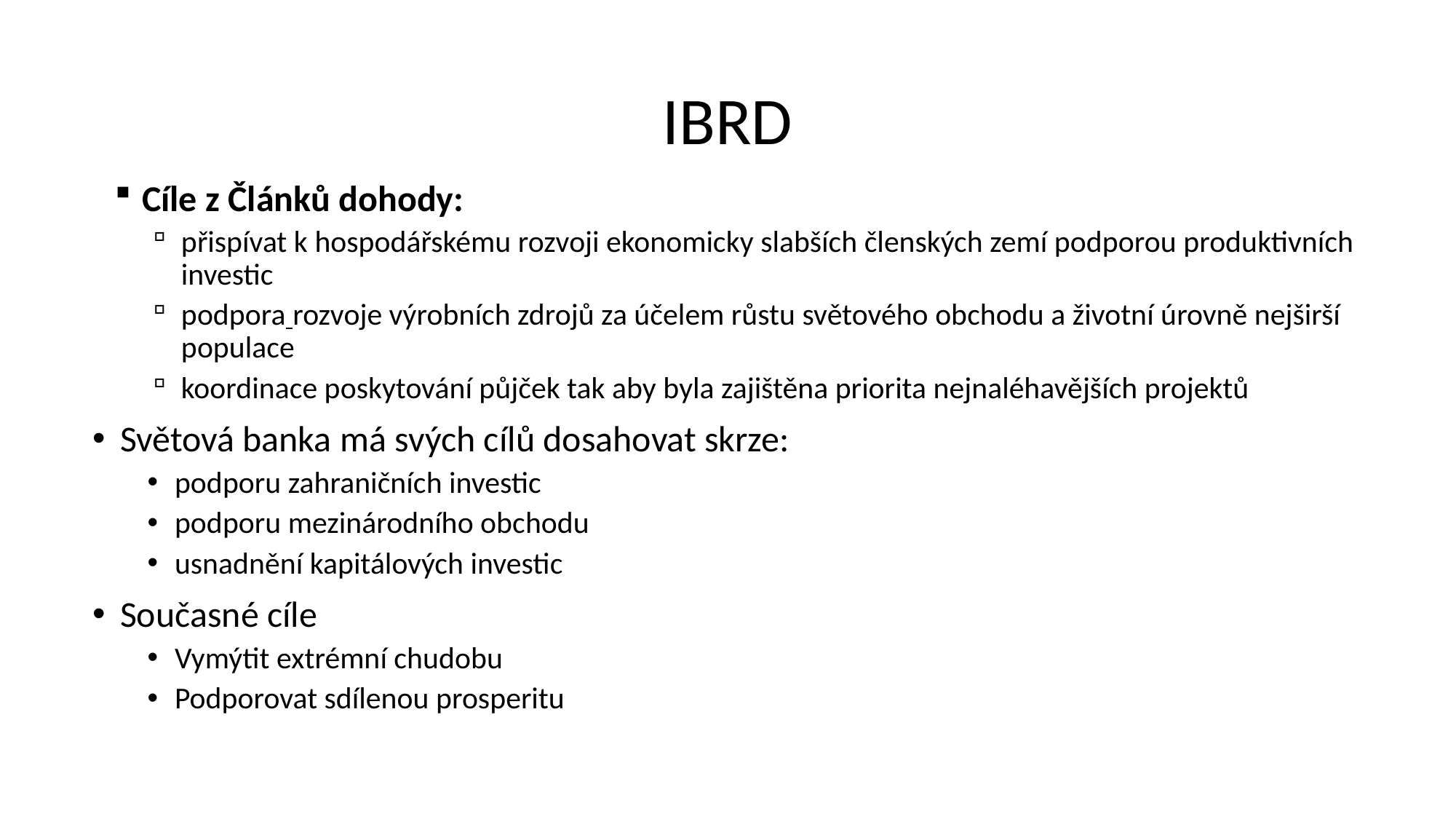

# IBRD
Cíle z Článků dohody:
přispívat k hospodářskému rozvoji ekonomicky slabších členských zemí podporou produktivních investic
podpora rozvoje výrobních zdrojů za účelem růstu světového obchodu a životní úrovně nejširší populace
koordinace poskytování půjček tak aby byla zajištěna priorita nejnaléhavějších projektů
Světová banka má svých cílů dosahovat skrze:
podporu zahraničních investic
podporu mezinárodního obchodu
usnadnění kapitálových investic
Současné cíle
Vymýtit extrémní chudobu
Podporovat sdílenou prosperitu